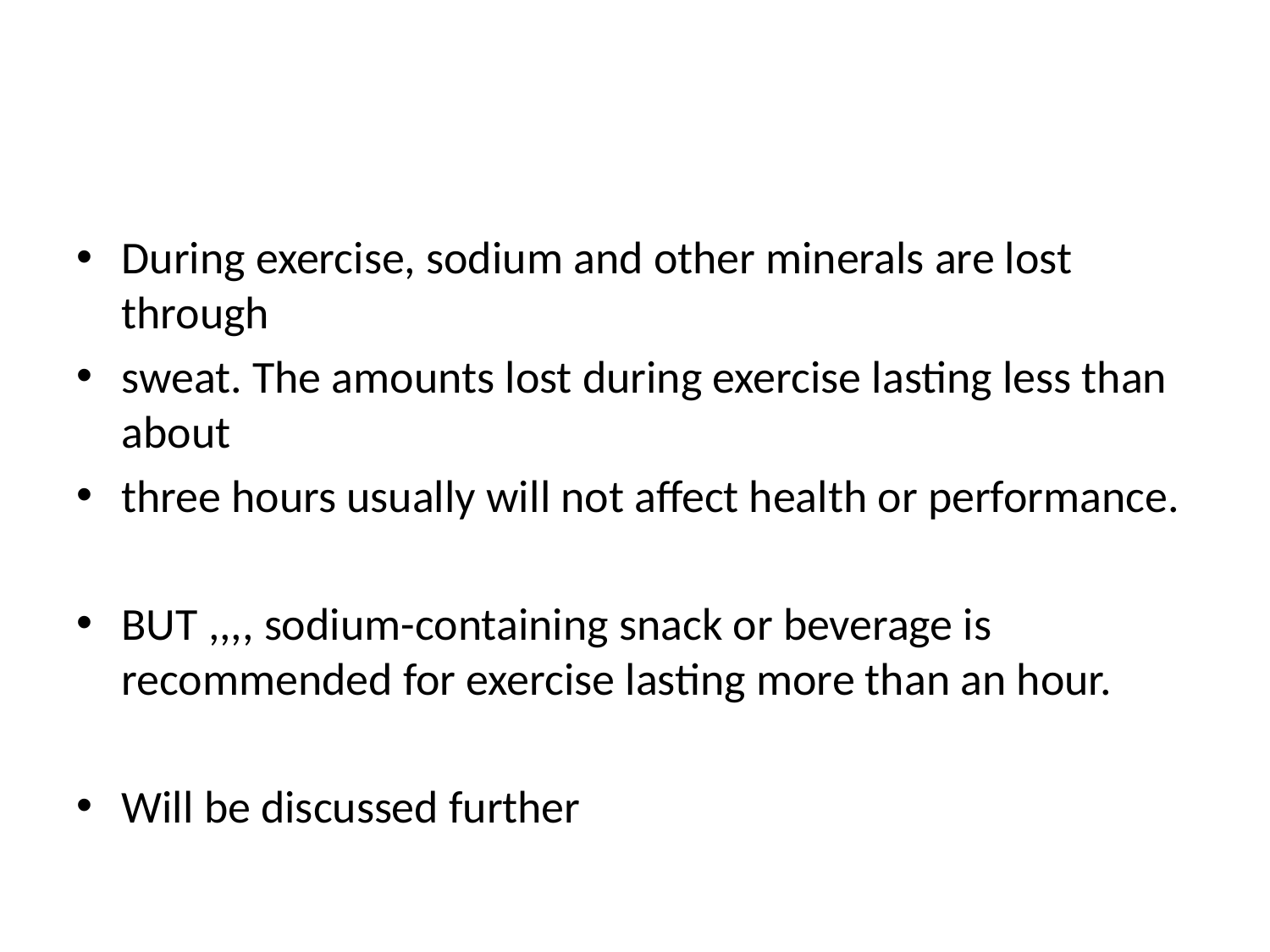

#
During exercise, sodium and other minerals are lost through
sweat. The amounts lost during exercise lasting less than about
three hours usually will not affect health or performance.

BUT ,,,, sodium-containing snack or beverage is recommended for exercise lasting more than an hour.

Will be discussed further